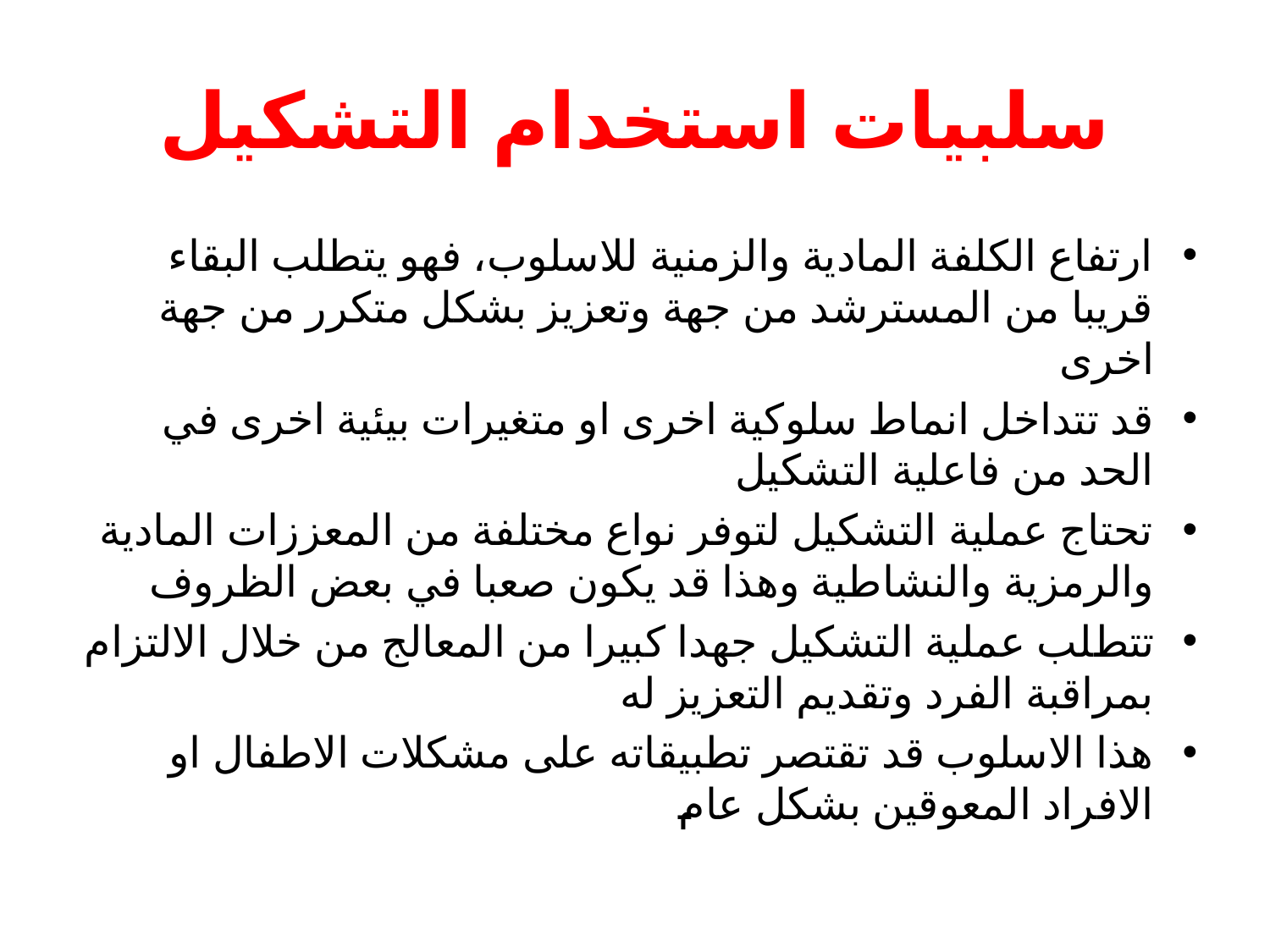

# سلبيات استخدام التشكيل
ارتفاع الكلفة المادية والزمنية للاسلوب، فهو يتطلب البقاء قريبا من المسترشد من جهة وتعزيز بشكل متكرر من جهة اخرى
قد تتداخل انماط سلوكية اخرى او متغيرات بيئية اخرى في الحد من فاعلية التشكيل
تحتاج عملية التشكيل لتوفر نواع مختلفة من المعززات المادية والرمزية والنشاطية وهذا قد يكون صعبا في بعض الظروف
تتطلب عملية التشكيل جهدا كبيرا من المعالج من خلال الالتزام بمراقبة الفرد وتقديم التعزيز له
هذا الاسلوب قد تقتصر تطبيقاته على مشكلات الاطفال او الافراد المعوقين بشكل عام